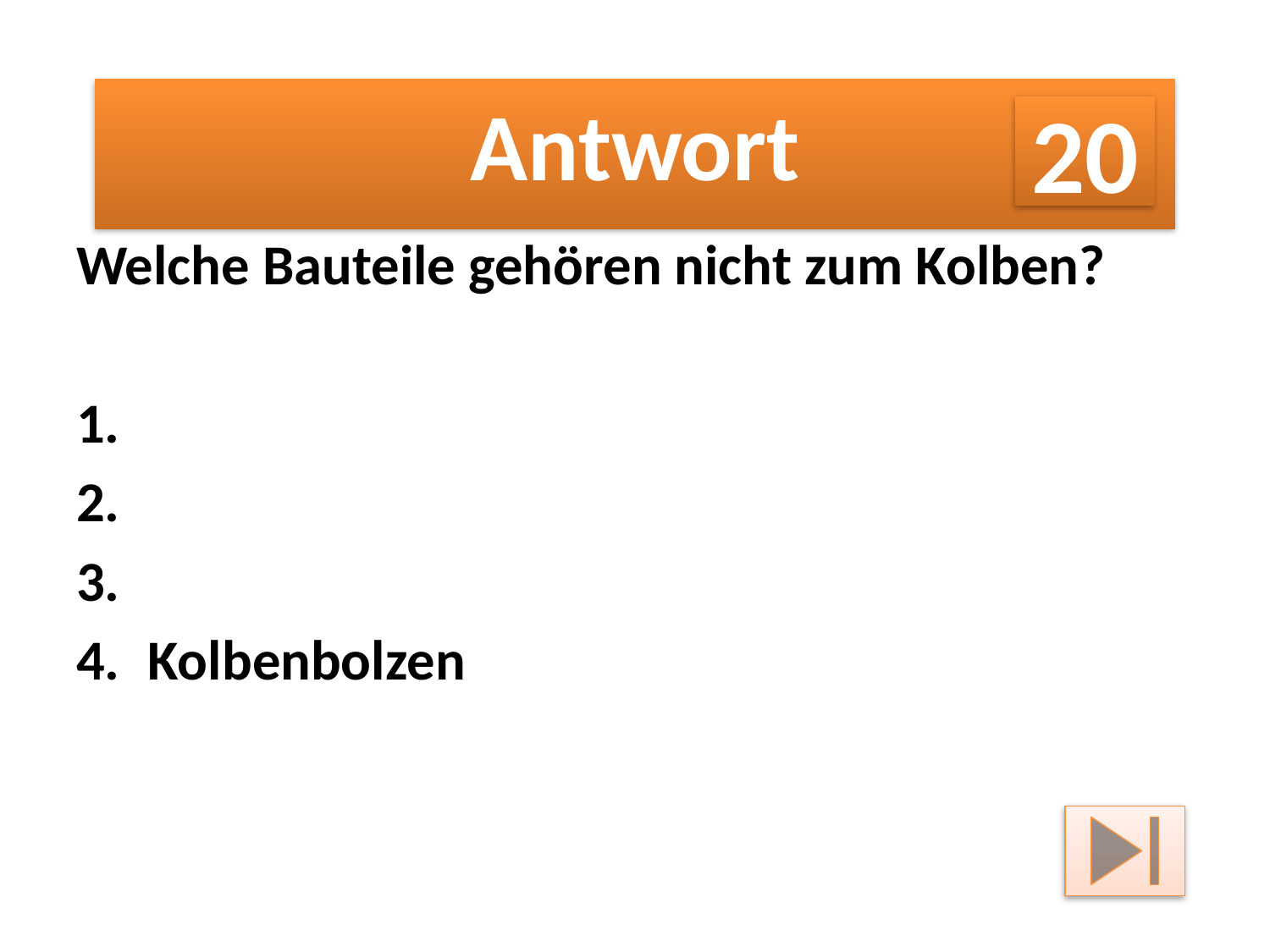

#
Antwort
20
Welche Bauteile gehören nicht zum Kolben?

Kolbenbolzen